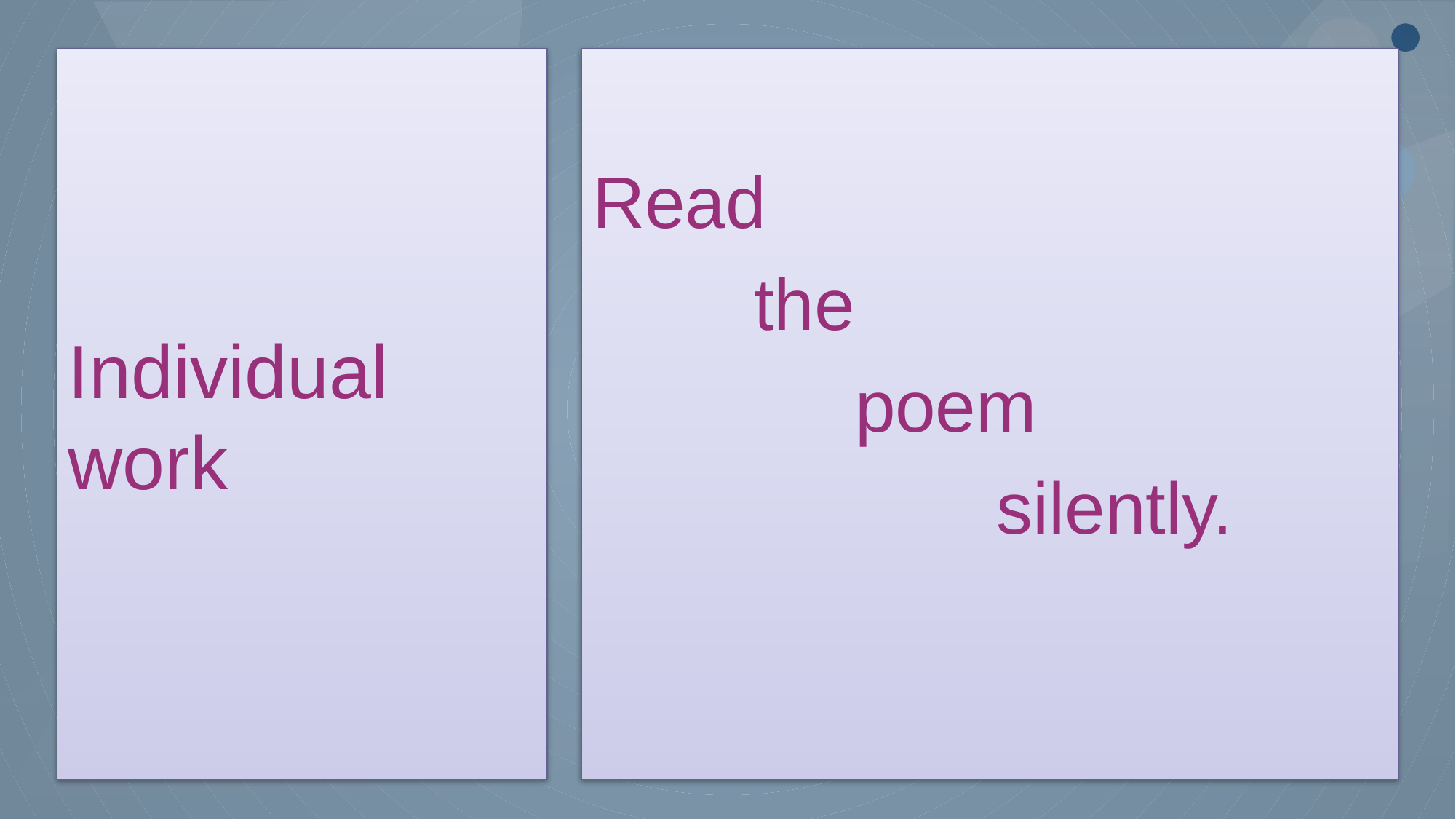

# Individual work

Read
        the
             poem
                    silently.